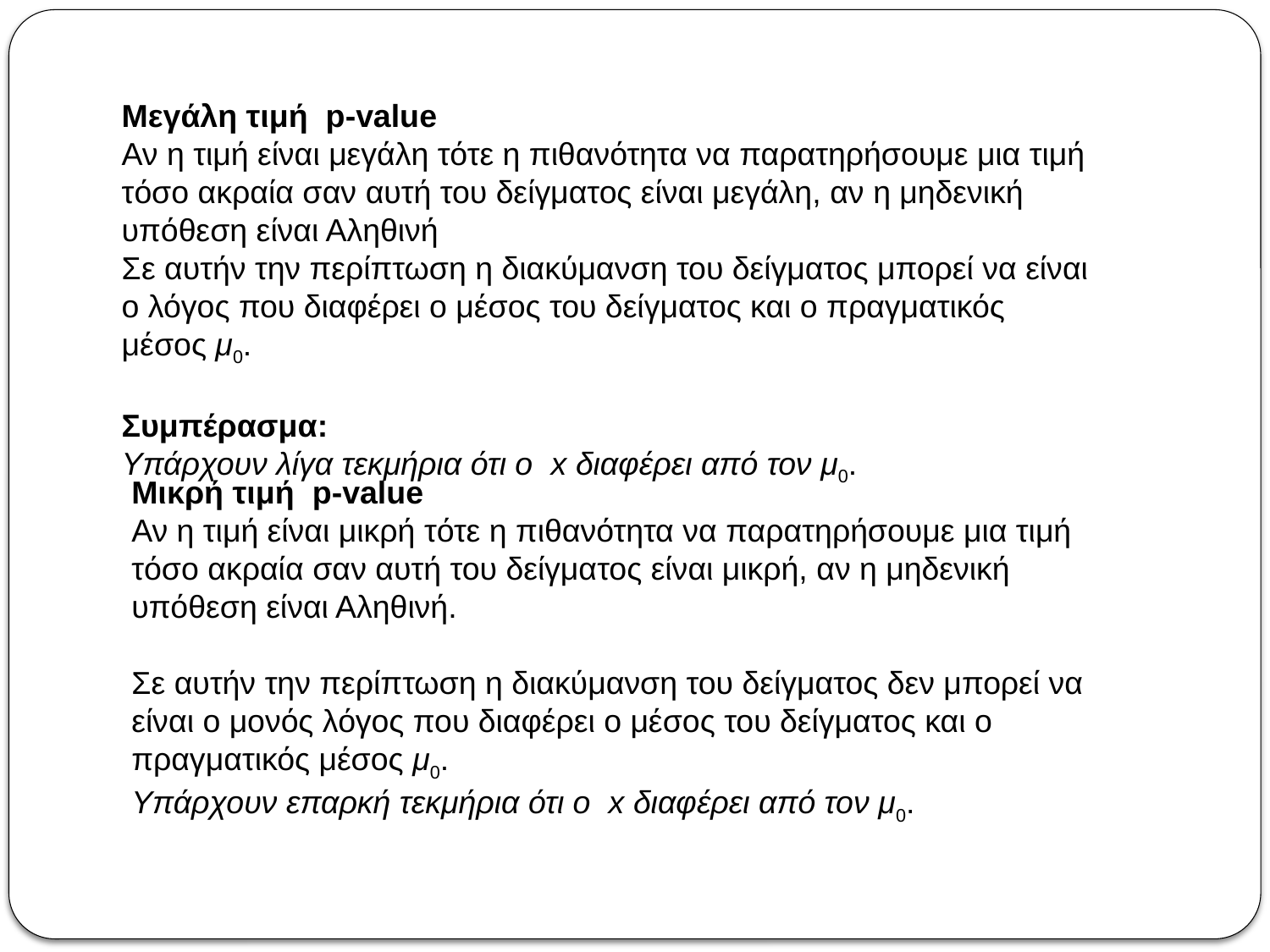

Μεγάλη τιμή  p-value
Αν η τιμή είναι μεγάλη τότε η πιθανότητα να παρατηρήσουμε μια τιμή τόσο ακραία σαν αυτή του δείγματος είναι μεγάλη, αν η μηδενική υπόθεση είναι Αληθινή
Σε αυτήν την περίπτωση η διακύμανση του δείγματος μπορεί να είναι ο λόγος που διαφέρει ο μέσος του δείγματος και ο πραγματικός μέσος μ0.

Συμπέρασμα:
Υπάρχουν λίγα τεκμήρια ότι ο  x διαφέρει από τον μ0.
Μικρή τιμή  p-value
Αν η τιμή είναι μικρή τότε η πιθανότητα να παρατηρήσουμε μια τιμή τόσο ακραία σαν αυτή του δείγματος είναι μικρή, αν η μηδενική υπόθεση είναι Αληθινή.

Σε αυτήν την περίπτωση η διακύμανση του δείγματος δεν μπορεί να είναι ο μονός λόγος που διαφέρει ο μέσος του δείγματος και ο πραγματικός μέσος μ0.
Υπάρχουν επαρκή τεκμήρια ότι ο  x διαφέρει από τον μ0.